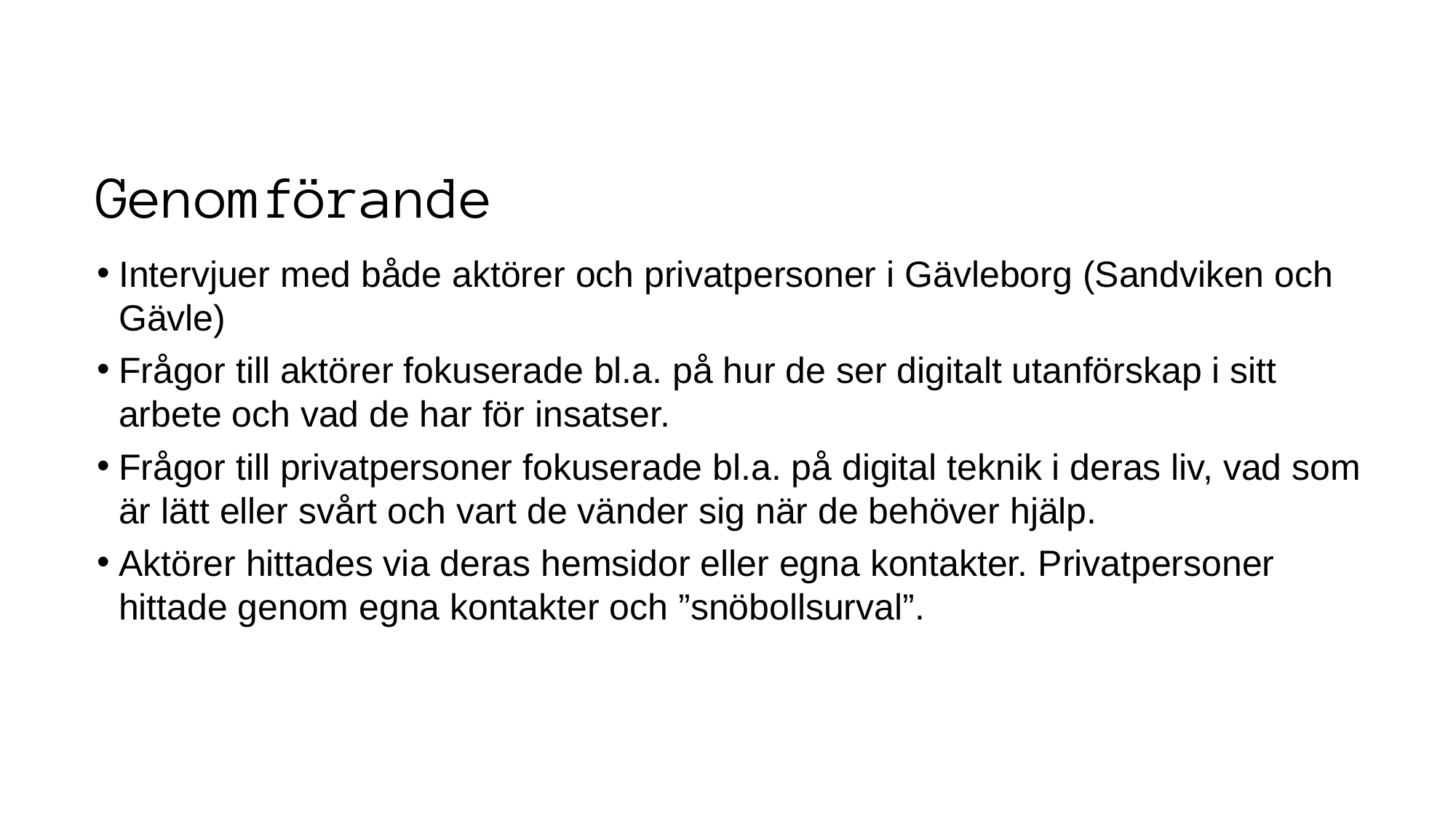

# Genomförande
Intervjuer med både aktörer och privatpersoner i Gävleborg (Sandviken och Gävle)
Frågor till aktörer fokuserade bl.a. på hur de ser digitalt utanförskap i sitt arbete och vad de har för insatser.
Frågor till privatpersoner fokuserade bl.a. på digital teknik i deras liv, vad som är lätt eller svårt och vart de vänder sig när de behöver hjälp.
Aktörer hittades via deras hemsidor eller egna kontakter. Privatpersoner hittade genom egna kontakter och ”snöbollsurval”.